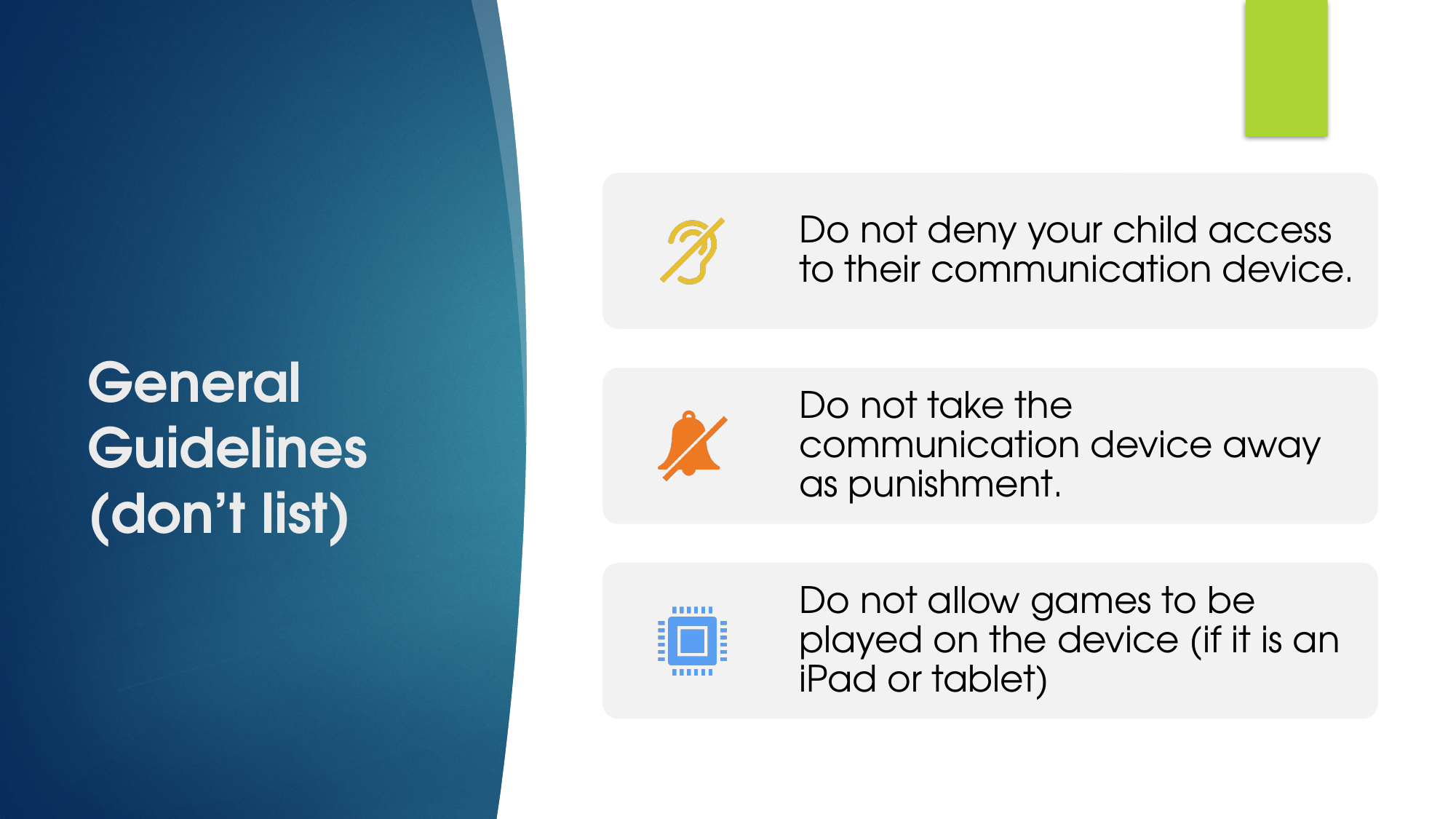

# General Guidelines (don’t list)
Do not deny your child access to their communication device.
Do not take the communication device away as punishment.
Do not allow games to be played on the device (if it is an iPad or tablet)